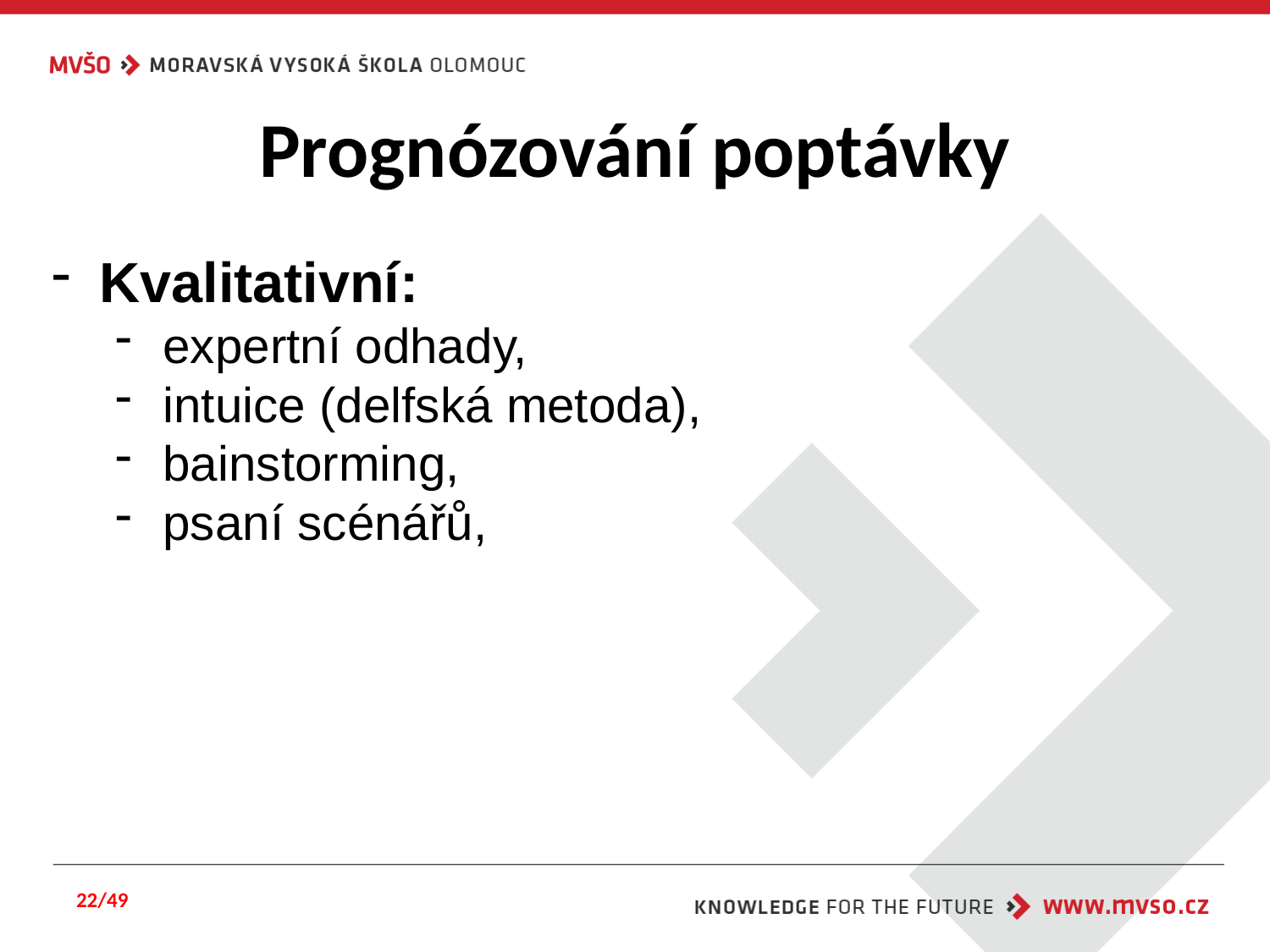

# Prognózování poptávky
Kvalitativní:
expertní odhady,
intuice (delfská metoda),
bainstorming,
psaní scénářů,
22/49